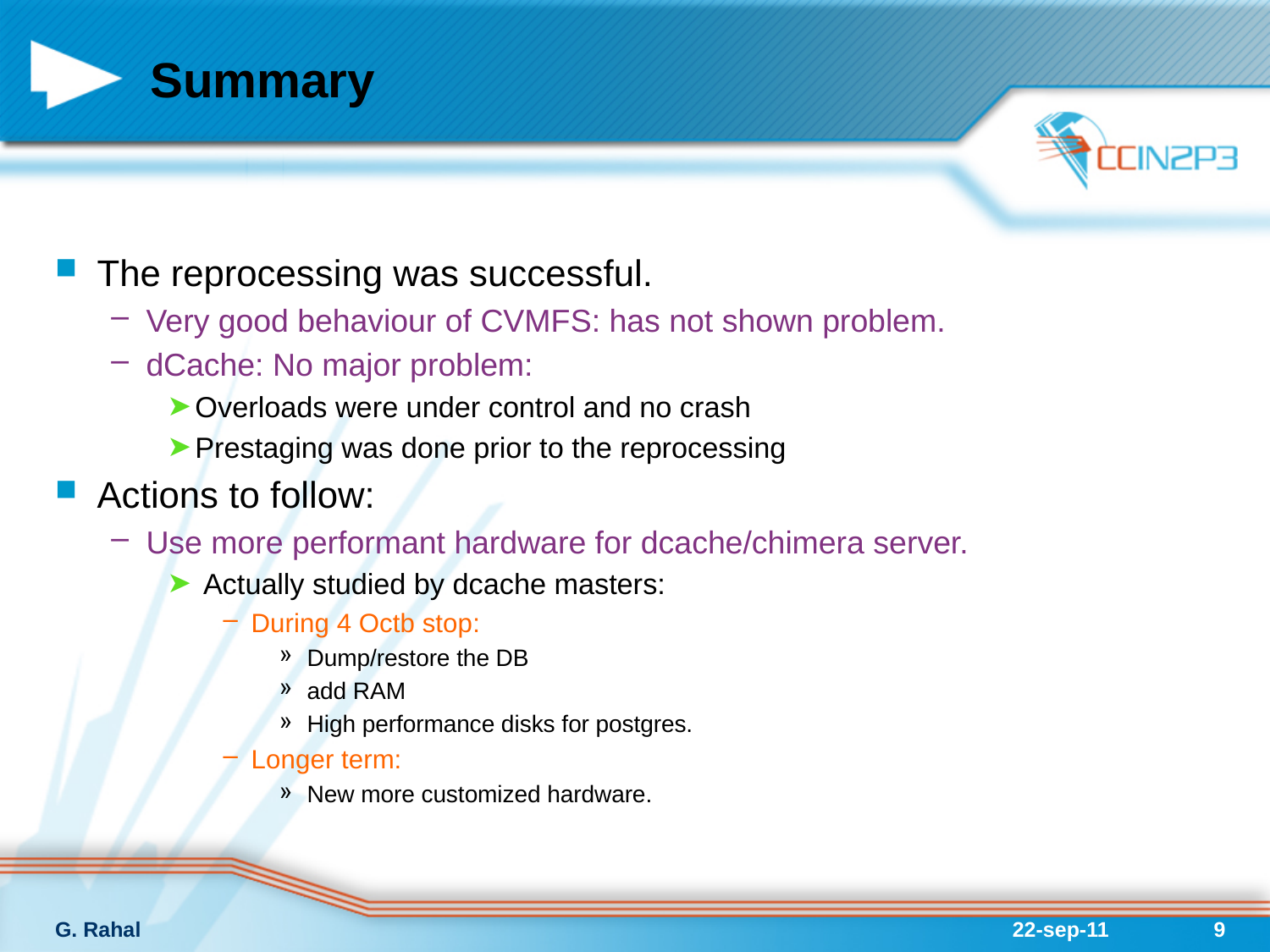

# Summary
The reprocessing was successful.
Very good behaviour of CVMFS: has not shown problem.
dCache: No major problem:
Overloads were under control and no crash
Prestaging was done prior to the reprocessing
Actions to follow:
Use more performant hardware for dcache/chimera server.
 Actually studied by dcache masters:
During 4 Octb stop:
Dump/restore the DB
add RAM
High performance disks for postgres.
Longer term:
New more customized hardware.

G. Rahal
22-sep-11
9